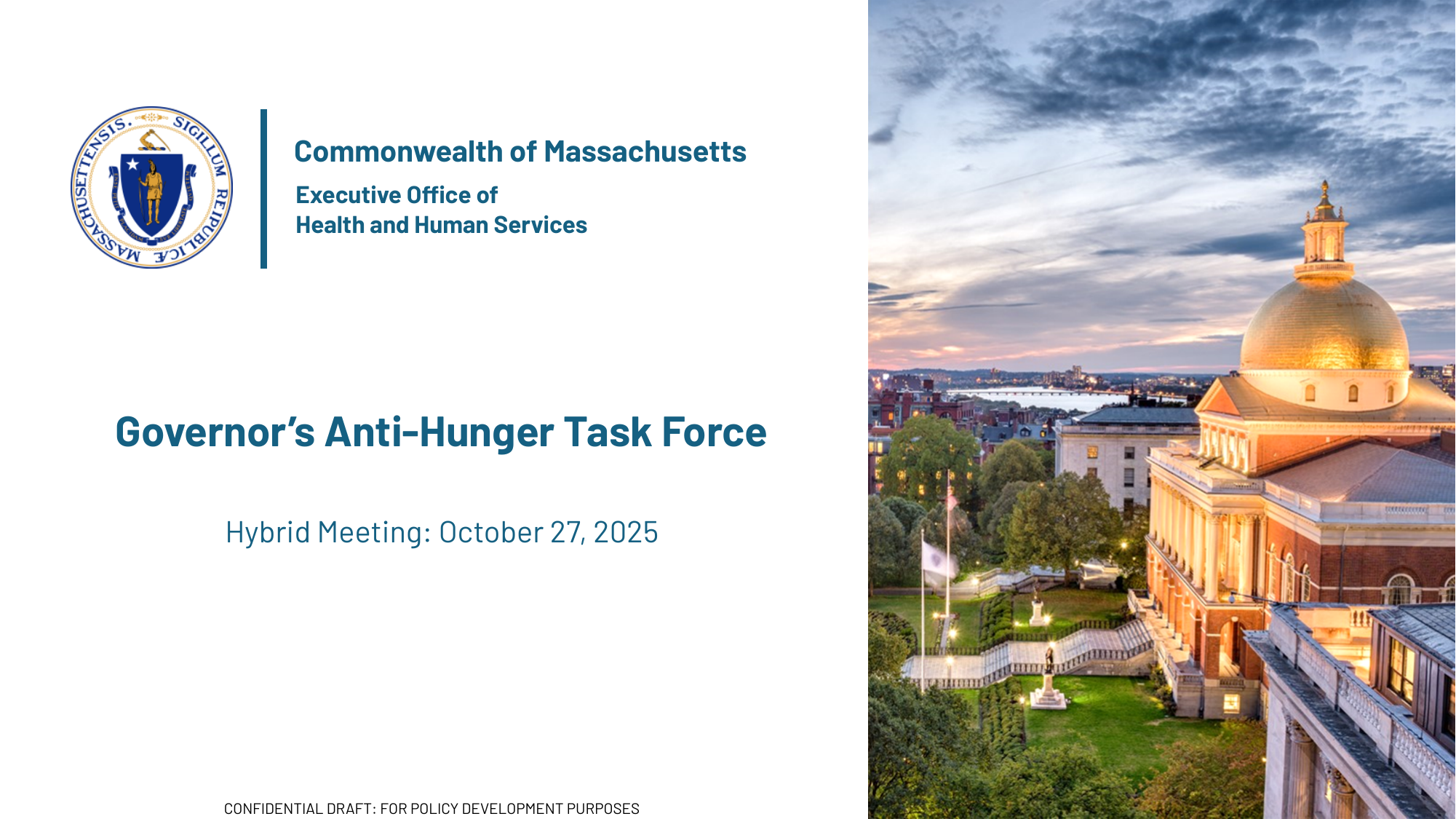

# Governor’s Anti-Hunger Task Force
Hybrid Meeting: October 27, 2025